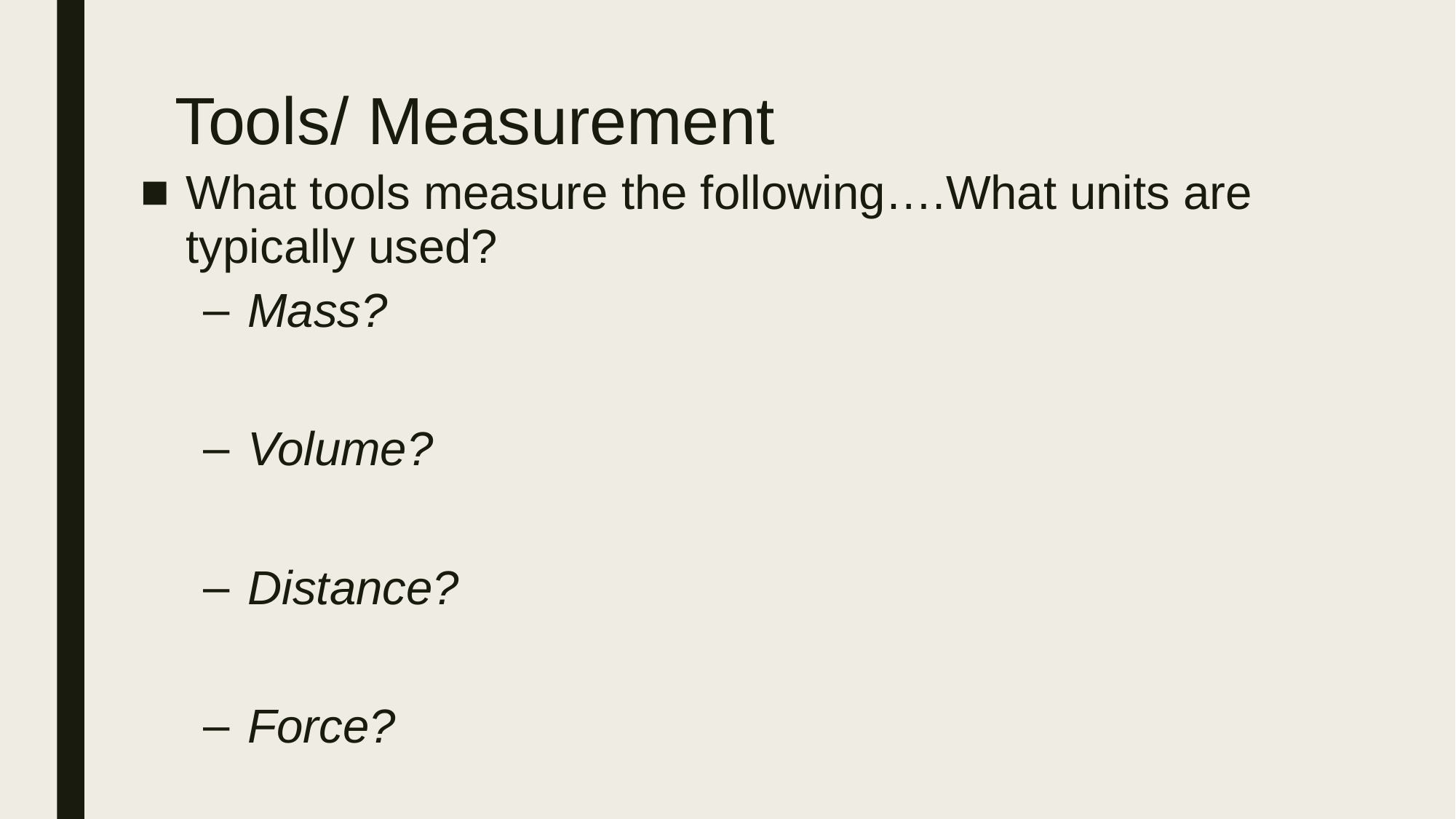

# Tools/ Measurement
What tools measure the following….What units are typically used?
Mass?

Volume?

Distance?

Force?